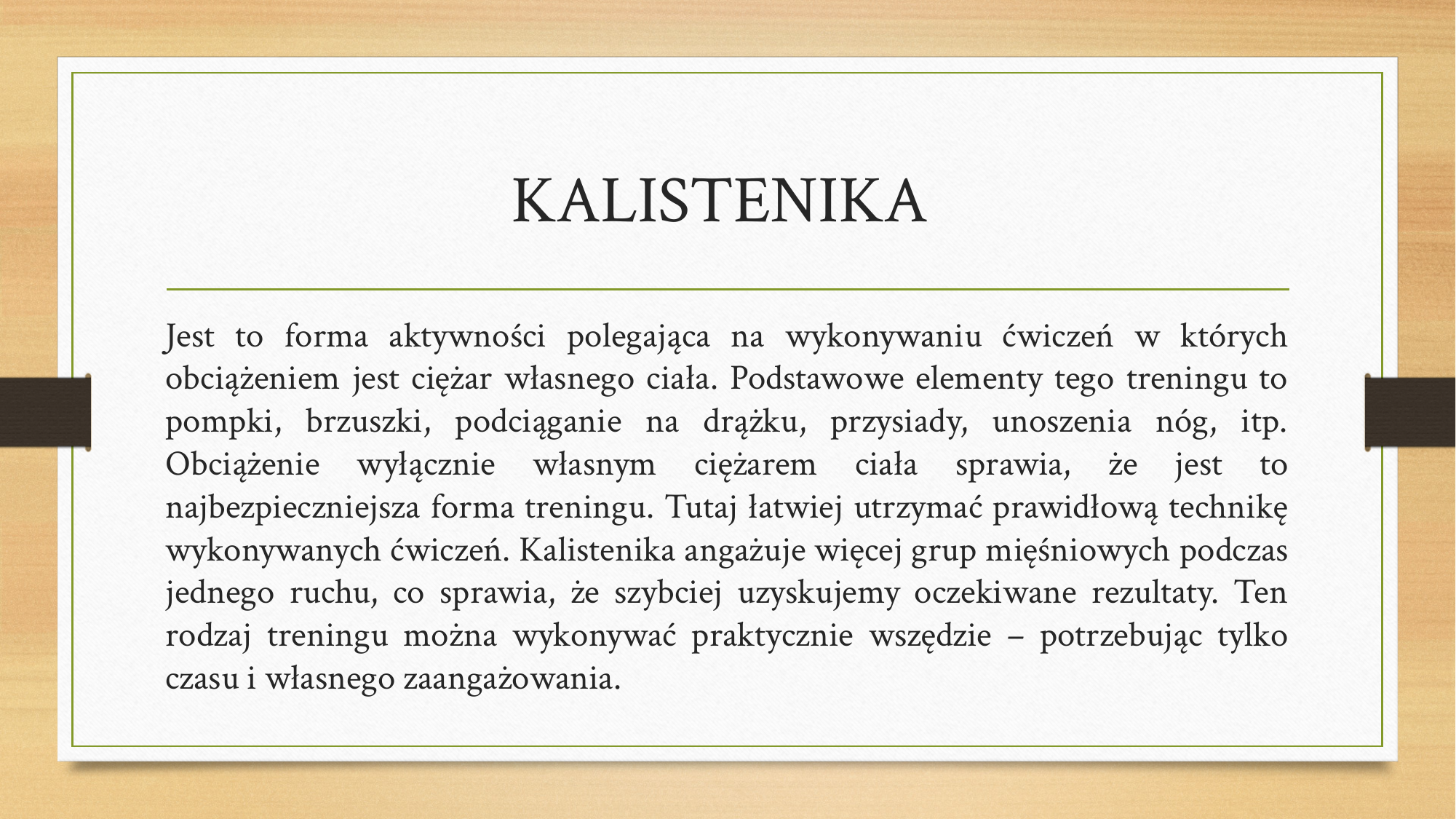

# KALISTENIKA
Jest to forma aktywności polegająca na wykonywaniu ćwiczeń w których obciążeniem jest ciężar własnego ciała. Podstawowe elementy tego treningu to pompki, brzuszki, podciąganie na drążku, przysiady, unoszenia nóg, itp. Obciążenie wyłącznie własnym ciężarem ciała sprawia, że jest to najbezpieczniejsza forma treningu. Tutaj łatwiej utrzymać prawidłową technikę wykonywanych ćwiczeń. Kalistenika angażuje więcej grup mięśniowych podczas jednego ruchu, co sprawia, że szybciej uzyskujemy oczekiwane rezultaty. Ten rodzaj treningu można wykonywać praktycznie wszędzie – potrzebując tylko czasu i własnego zaangażowania.